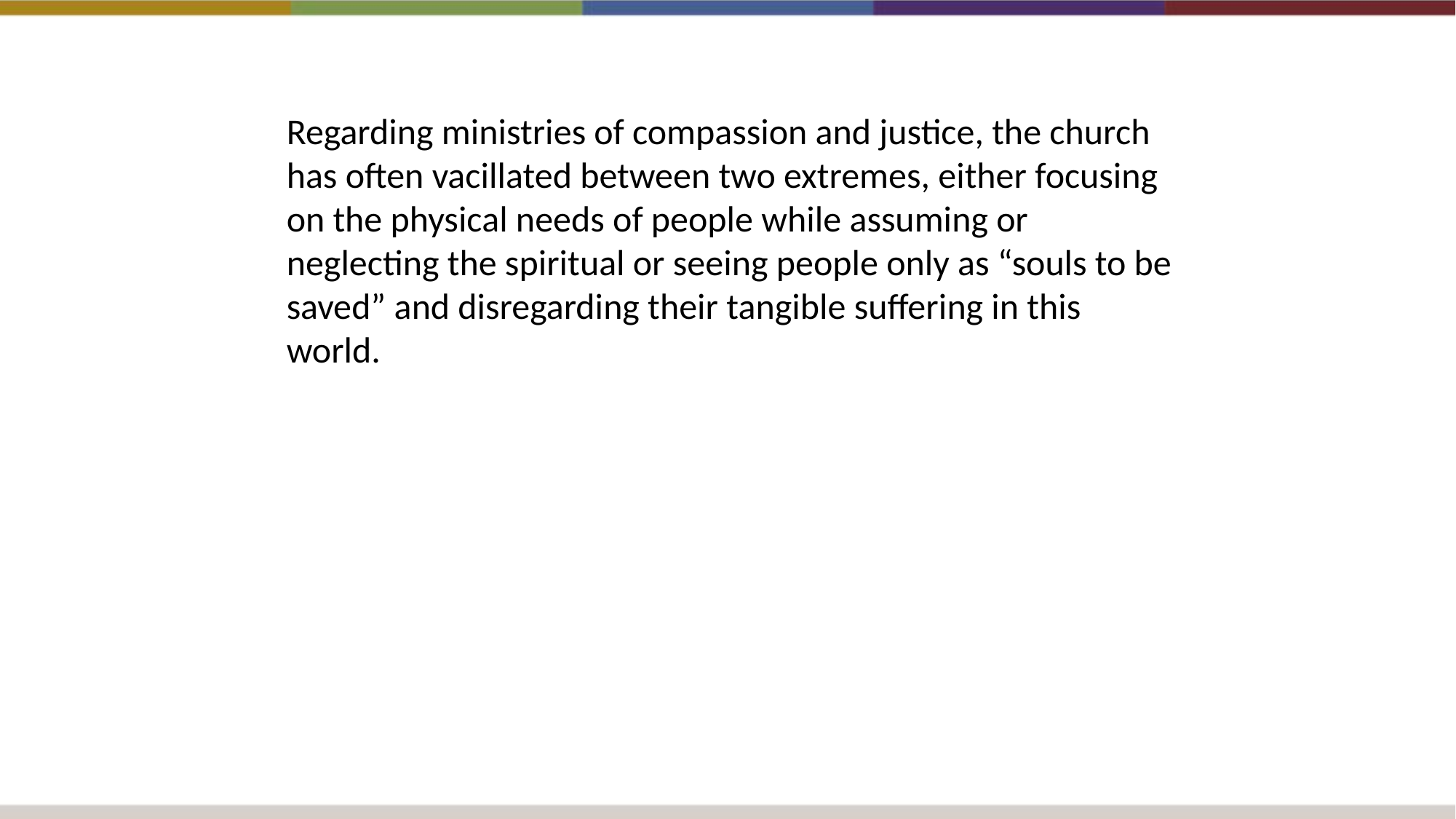

Regarding ministries of compassion and justice, the church has often vacillated between two extremes, either focusing on the physical needs of people while assuming or neglecting the spiritual or seeing people only as “souls to be saved” and disregarding their tangible suffering in this world.